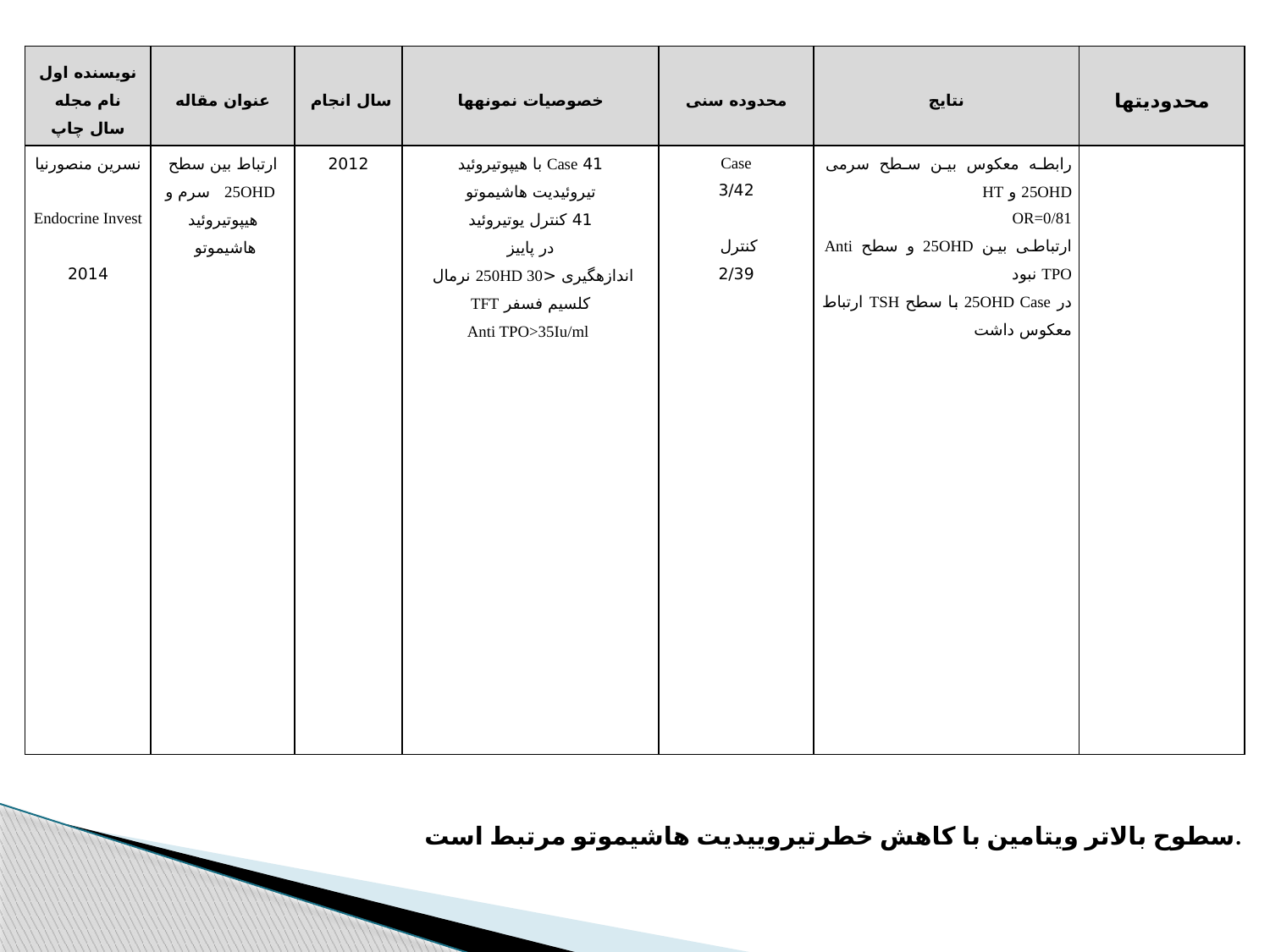

| نویسنده اول نام مجله سال چاپ | عنوان مقاله | سال انجام | خصوصیات نمونه­ها | محدوده سنی | نتایج | محدودیت­ها |
| --- | --- | --- | --- | --- | --- | --- |
| نسرین منصورنیا   Endocrine Invest   2014 | ارتباط بین سطح 25OHD سرم و هیپوتیروئید هاشیموتو | 2012 | 41 Case با هیپوتیروئید تیروئیدیت هاشیموتو 41 کنترل یوتیروئید در پاییز اندازه­گیری <250HD 30 نرمال کلسیم فسفر TFT Anti TPO>35Iu/ml | Case 3/42   کنترل 2/39 | رابطه معکوس بین سطح سرمی 25OHD و HT OR=0/81 ارتباطی بین 25OHD و سطح Anti TPO نبود در 25OHD Case با سطح TSH ارتباط معکوس داشت |  |
سطوح بالاتر ویتامین با کاهش خطرتیروییدیت هاشیموتو مرتبط است.